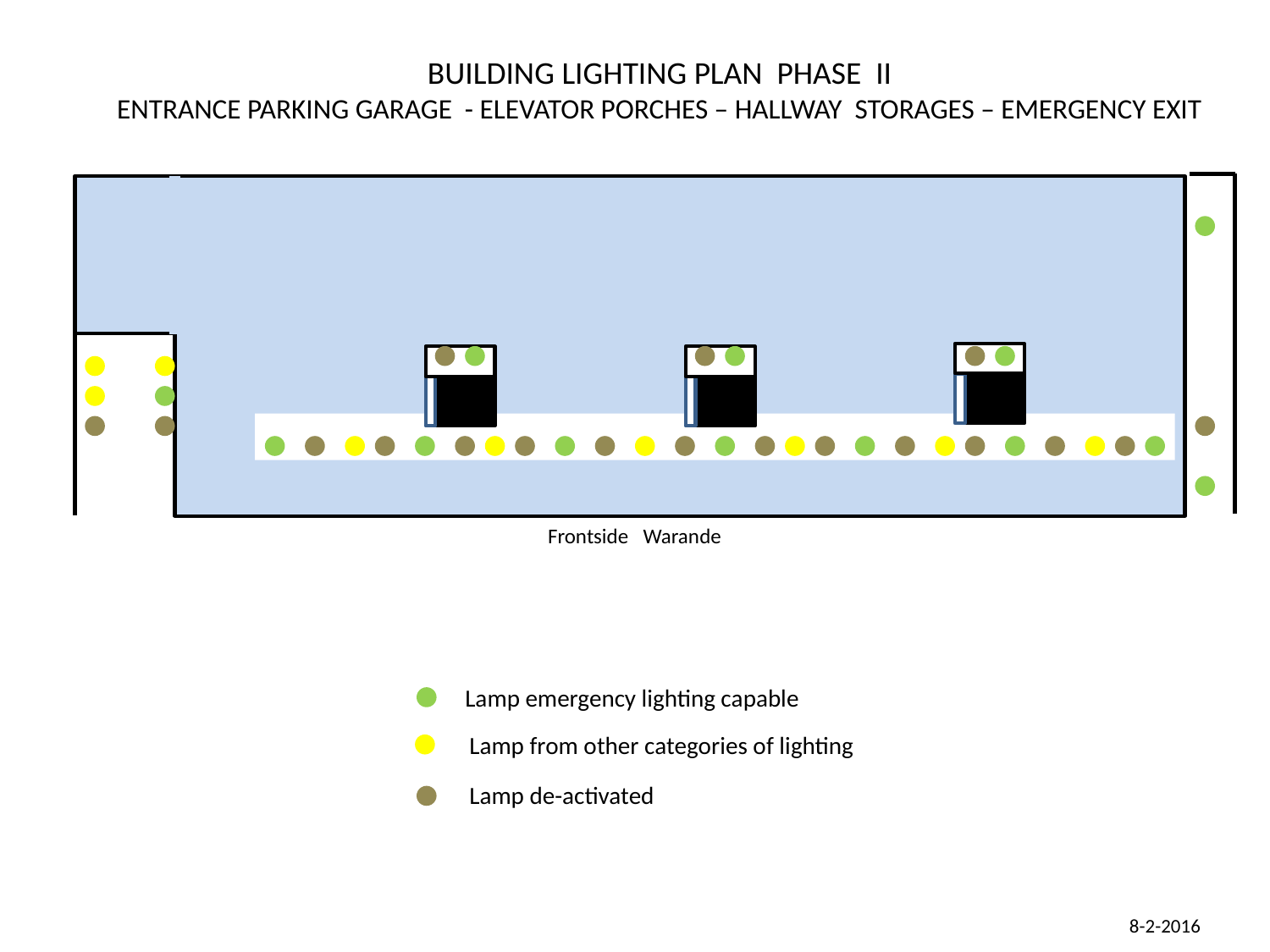

BUILDING LIGHTING PLAN  PHASE  II
ENTRANCE PARKING GARAGE  - ELEVATOR PORCHES – HALLWAY  STORAGES – EMERGENCY EXIT

Frontside   Warande
Lamp emergency lighting capable

Lamp from other categories of lighting

Lamp de-activated

8-2-2016